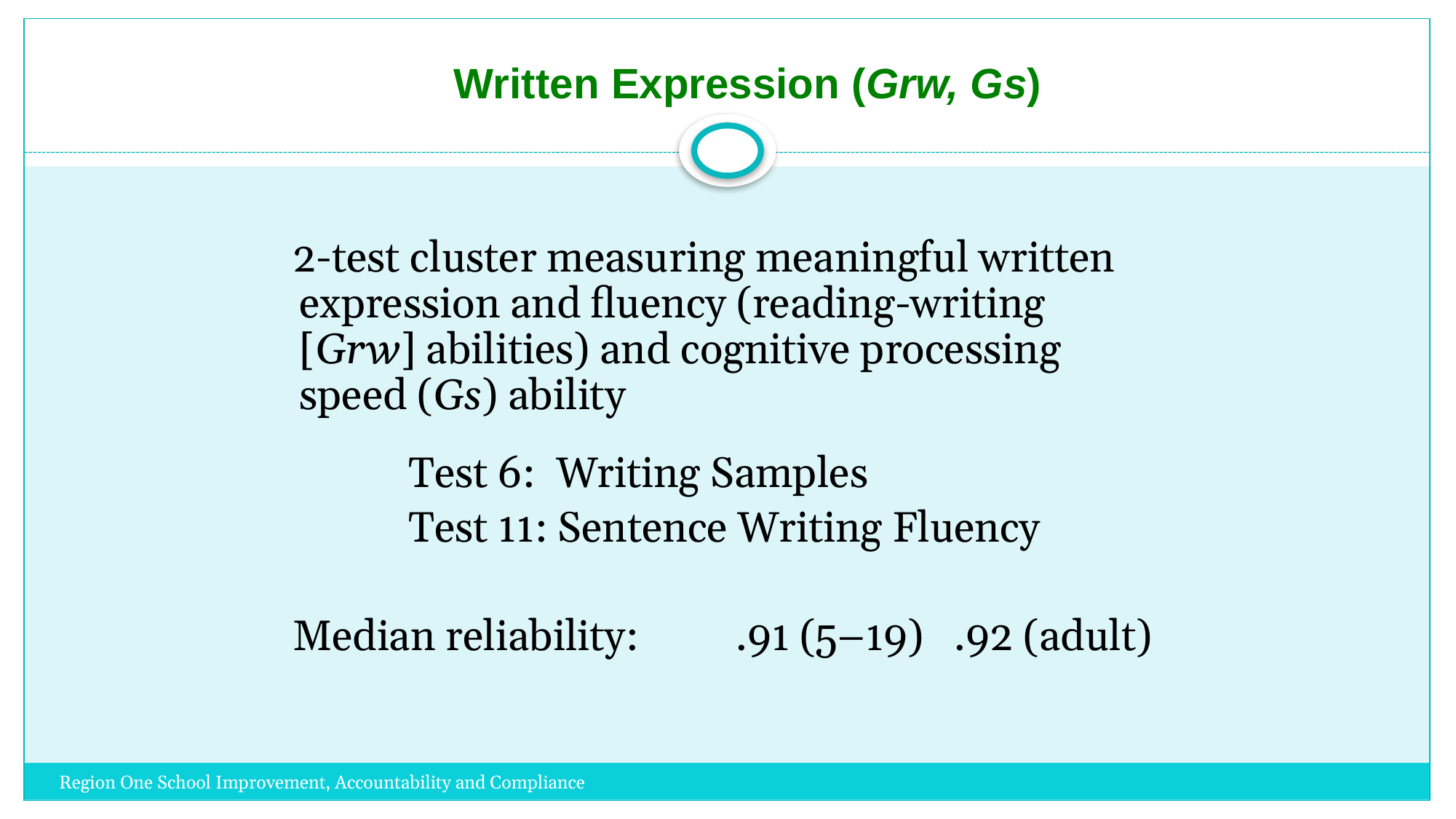

Written Expression (Grw, Gs)
2-test cluster measuring meaningful written expression and fluency (reading-writing [Grw] abilities) and cognitive processing speed (Gs) ability

		Test 6:  Writing Samples
		Test 11: Sentence Writing Fluency

Median reliability: 	.91 (5–19)	.92 (adult)

Region One School Improvement, Accountability and Compliance